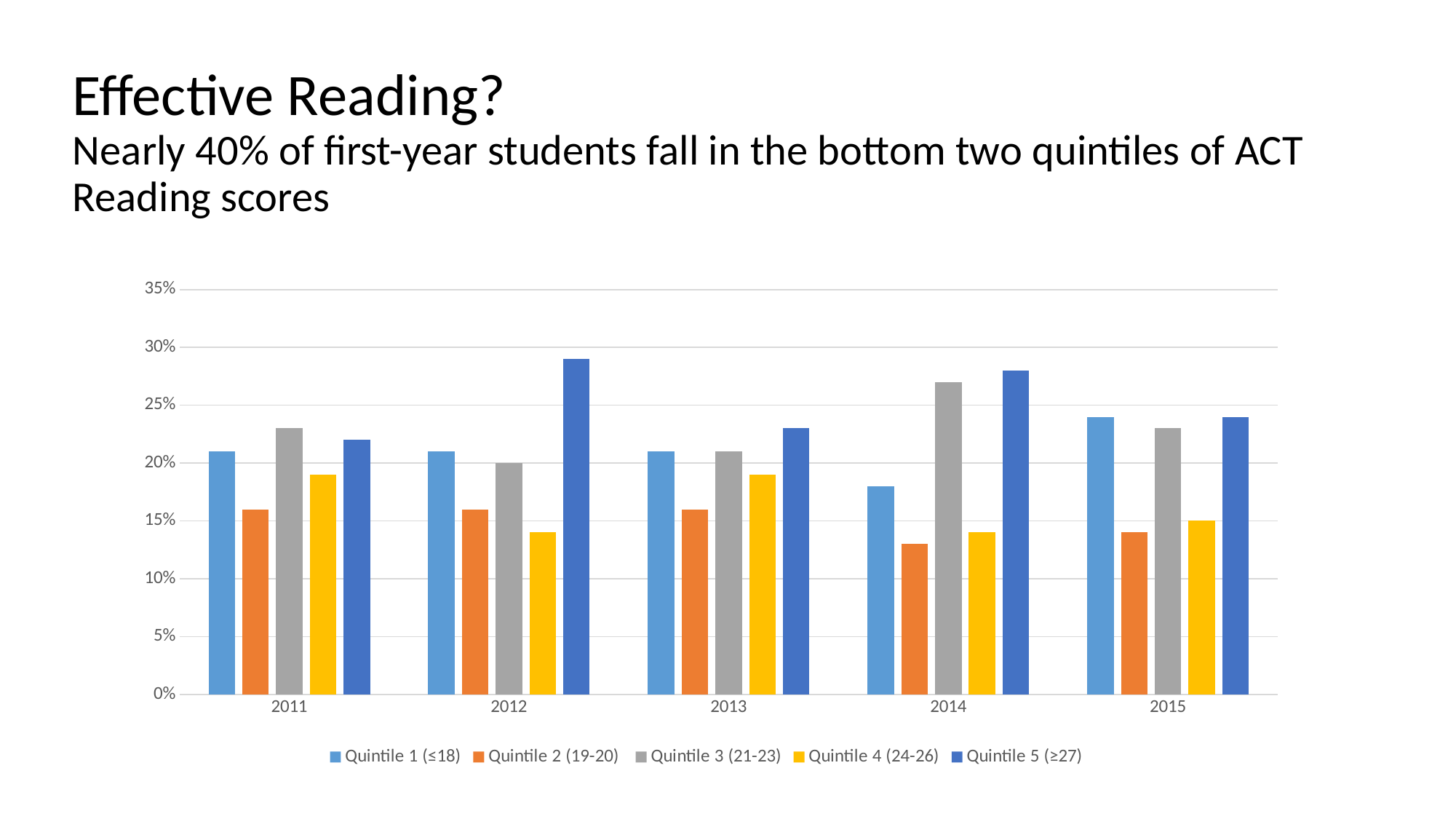

# Effective Reading? Nearly 40% of first-year students fall in the bottom two quintiles of ACT Reading scores

### Chart

| Category | Quintile 1 (≤18) | Quintile 2 (19-20)  | Quintile 3 (21-23) | Quintile 4 (24-26) | Quintile 5 (≥27) |
|---|---|---|---|---|---|
| 2011 | 0.21 | 0.16 | 0.23 | 0.19 | 0.22 |
| 2012 | 0.21 | 0.16 | 0.2 | 0.14 | 0.29 |
| 2013 | 0.21 | 0.16 | 0.21 | 0.19 | 0.23 |
| 2014 | 0.18 | 0.13 | 0.27 | 0.14 | 0.28 |
| 2015 | 0.24 | 0.14 | 0.23 | 0.15 | 0.24 |